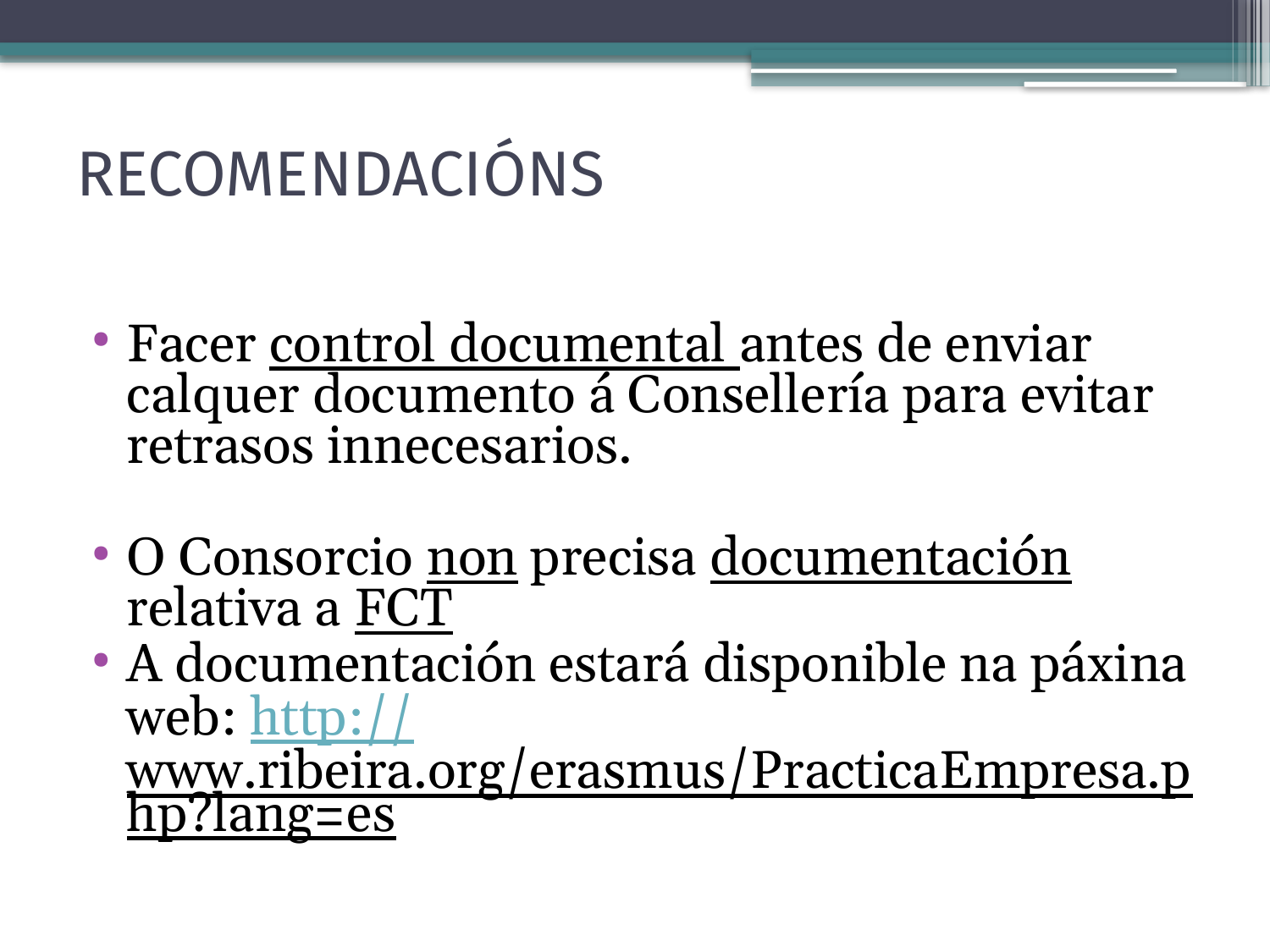

# RECOMENDACIÓNS

Facer control documental antes de enviar calquer documento á Consellería para evitar retrasos innecesarios.

O Consorcio non precisa documentación relativa a FCT
A documentación estará disponible na páxina web: http://www.ribeira.org/erasmus/PracticaEmpresa.php?lang=es